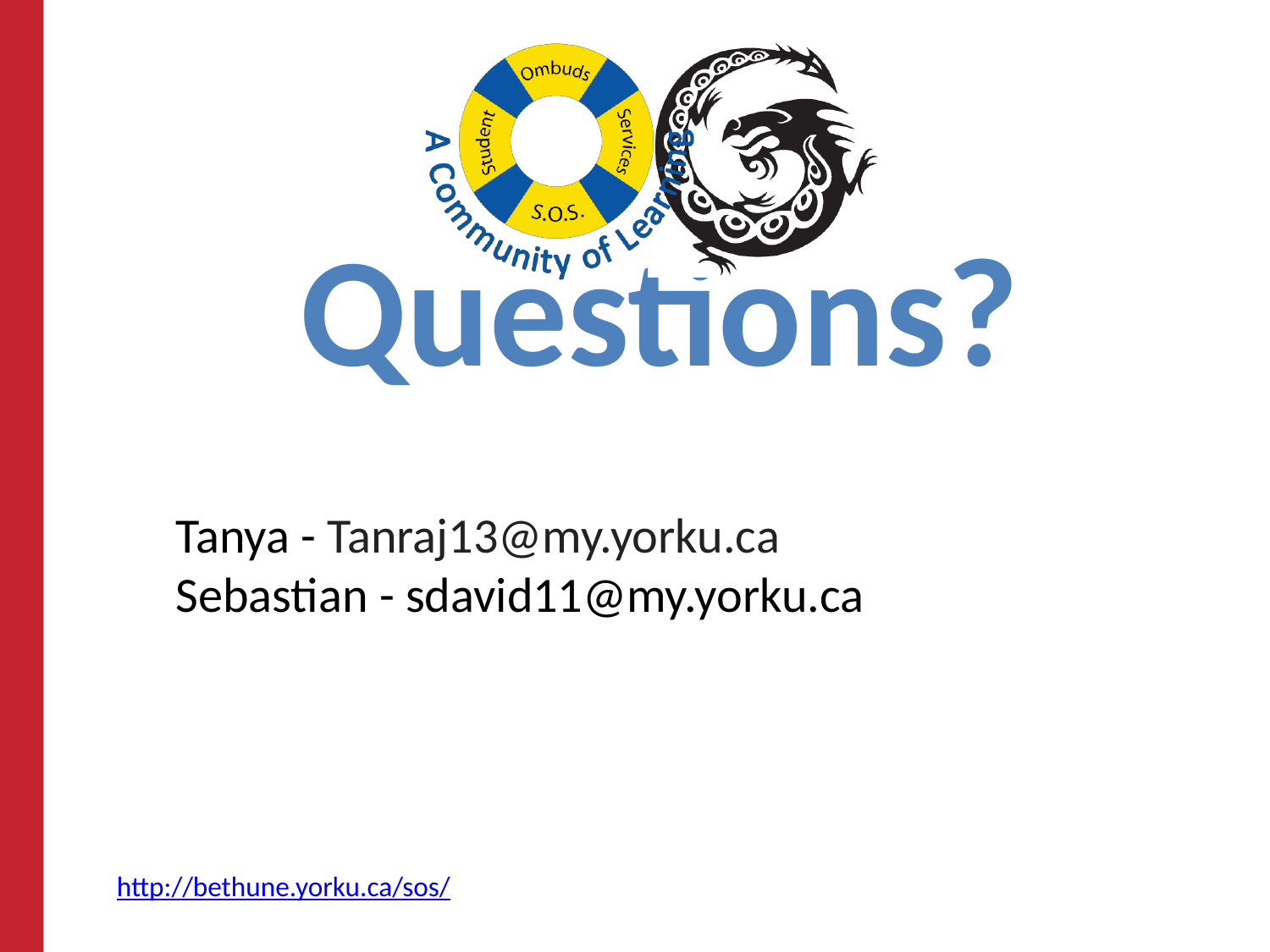

Questions?
Tanya - Tanraj13@my.yorku.ca
Sebastian - sdavid11@my.yorku.ca
http://bethune.yorku.ca/sos/